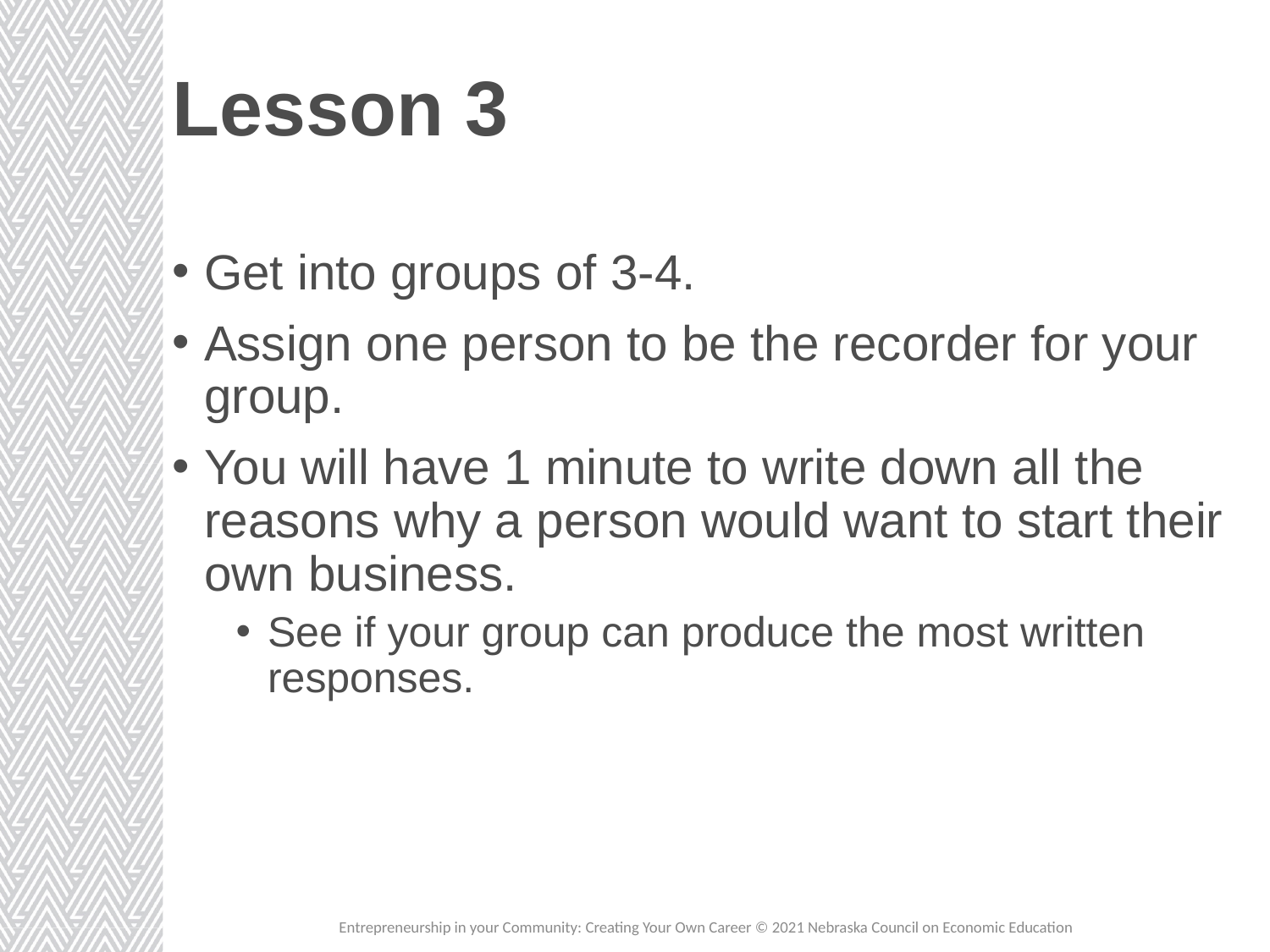

# Lesson 3
Get into groups of 3-4.
Assign one person to be the recorder for your group.
You will have 1 minute to write down all the reasons why a person would want to start their own business.
See if your group can produce the most written responses.

Entrepreneurship in your Community: Creating Your Own Career © 2021 Nebraska Council on Economic Education